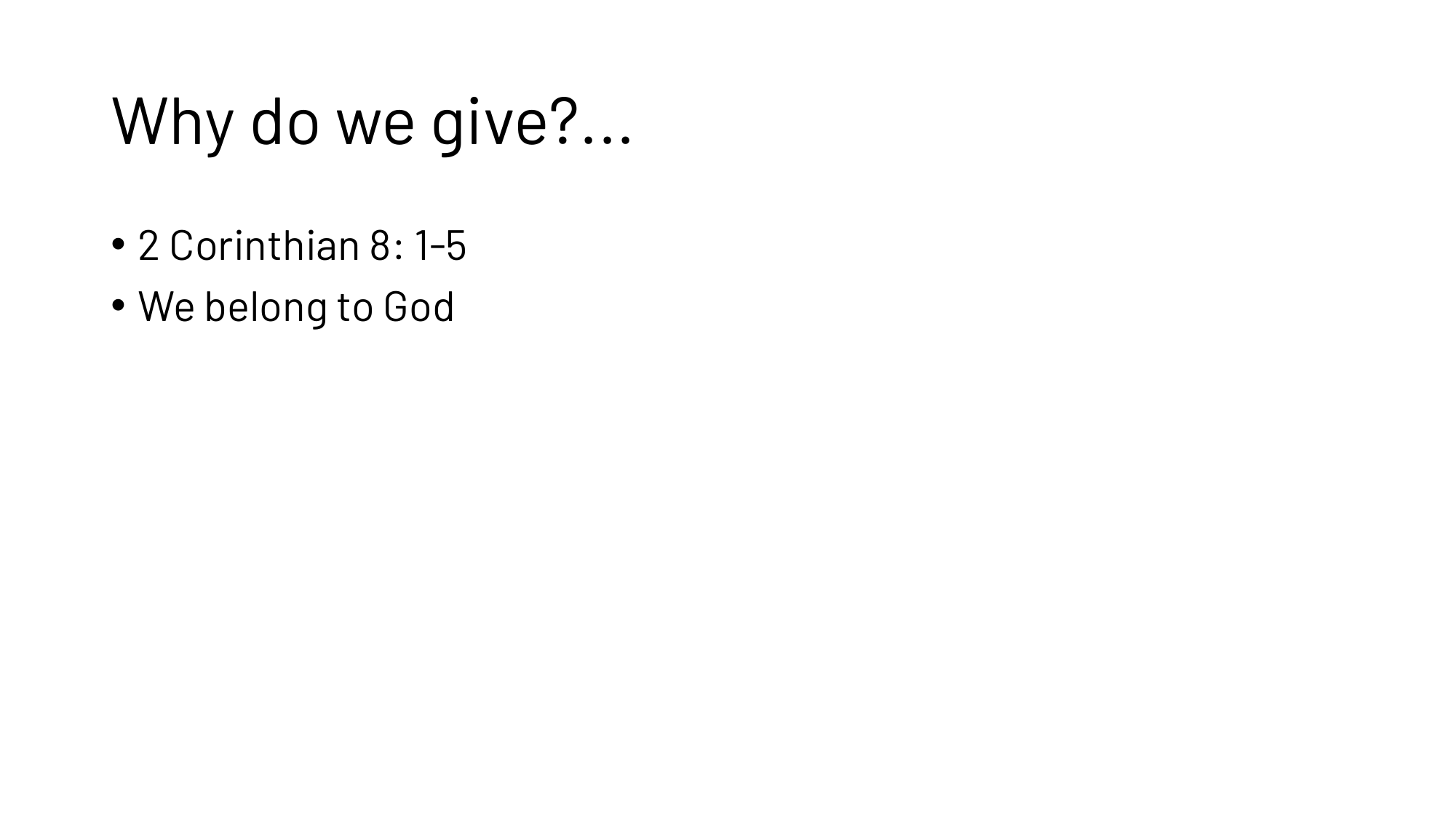

# Why do we give?...
2 Corinthian 8: 1-5
We belong to God